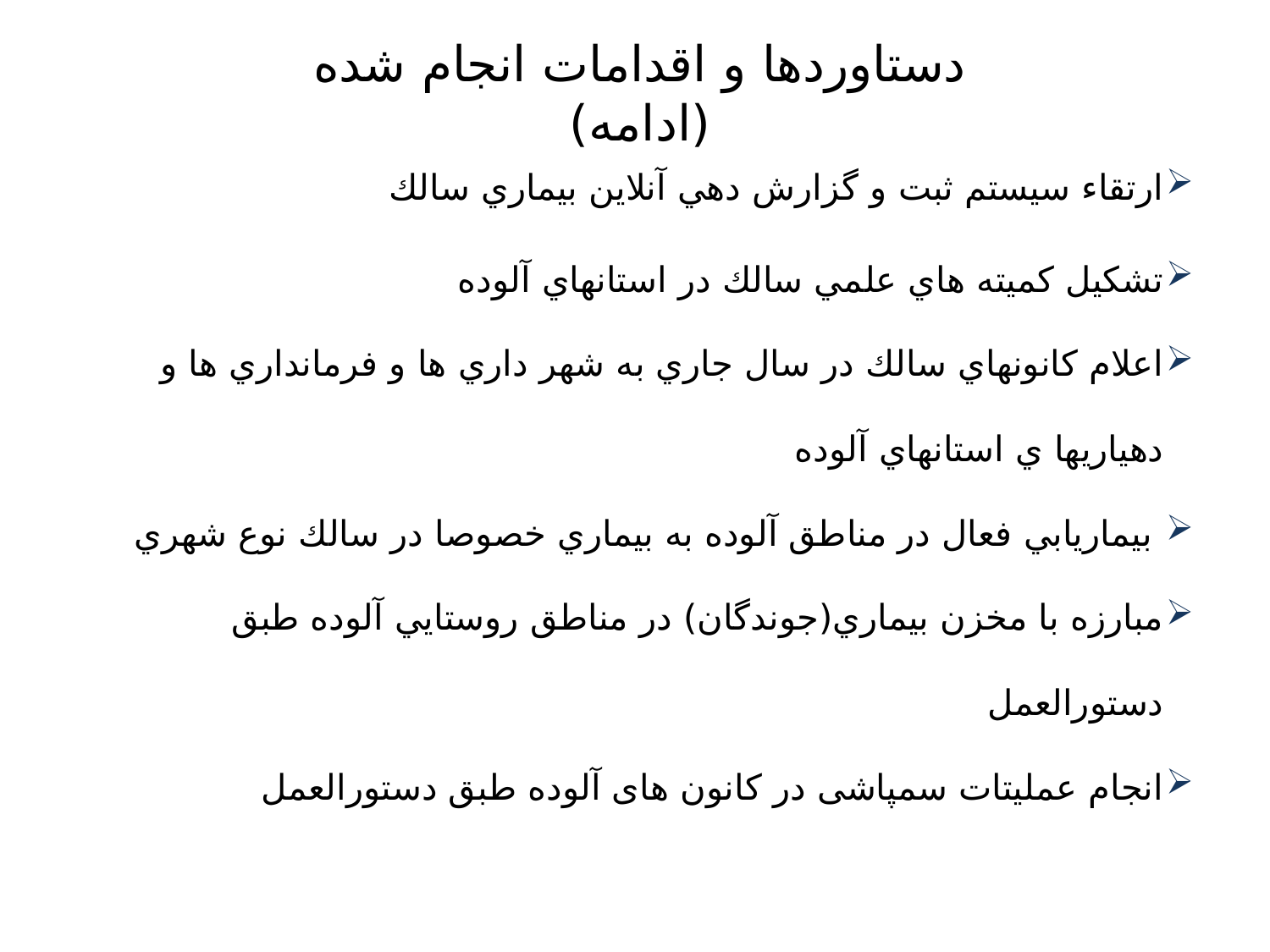

دستاوردها و اقدامات انجام شده (ادامه)
ارتقاء سيستم ثبت و گزارش دهي آنلاين بيماري سالك
تشكيل كميته هاي علمي سالك در استانهاي آلوده
اعلام كانونهاي سالك در سال جاري به شهر داري ها و فرمانداري ها و دهياريها ي استانهاي آلوده
 بيماريابي فعال در مناطق آلوده به بيماري خصوصا در سالك نوع شهري
مبارزه با مخزن بيماري(جوندگان) در مناطق روستايي آلوده طبق دستورالعمل
انجام عمليتات سمپاشی در کانون های آلوده طبق دستورالعمل